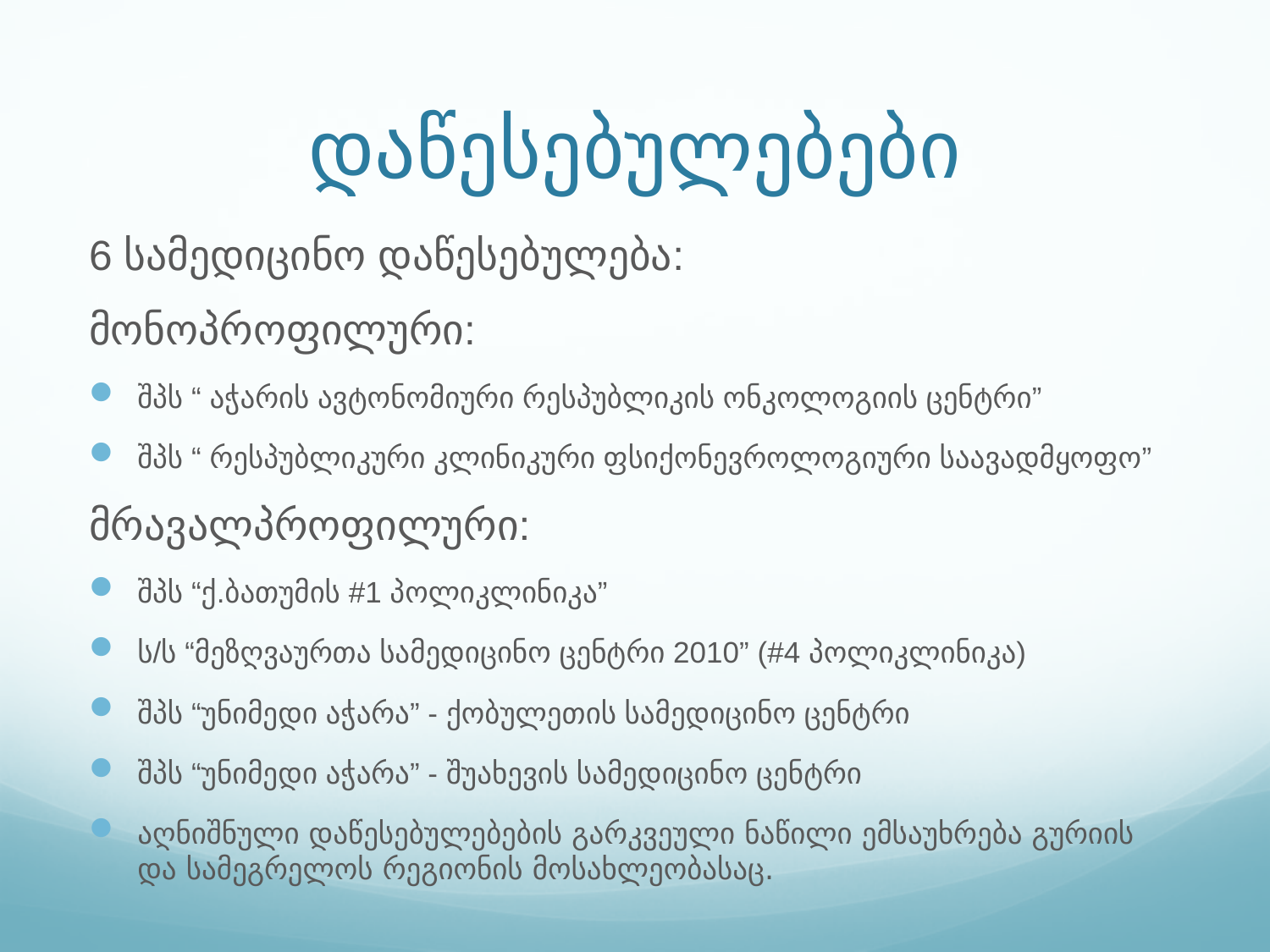

# დაწესებულებები
6 სამედიცინო დაწესებულება:
მონოპროფილური:
შპს “ აჭარის ავტონომიური რესპუბლიკის ონკოლოგიის ცენტრი”
შპს “ რესპუბლიკური კლინიკური ფსიქონევროლოგიური საავადმყოფო”
მრავალპროფილური:
შპს “ქ.ბათუმის #1 პოლიკლინიკა”
ს/ს “მეზღვაურთა სამედიცინო ცენტრი 2010” (#4 პოლიკლინიკა)
შპს “უნიმედი აჭარა” - ქობულეთის სამედიცინო ცენტრი
შპს “უნიმედი აჭარა” - შუახევის სამედიცინო ცენტრი
აღნიშნული დაწესებულებების გარკვეული ნაწილი ემსაუხრება გურიის და სამეგრელოს რეგიონის მოსახლეობასაც.